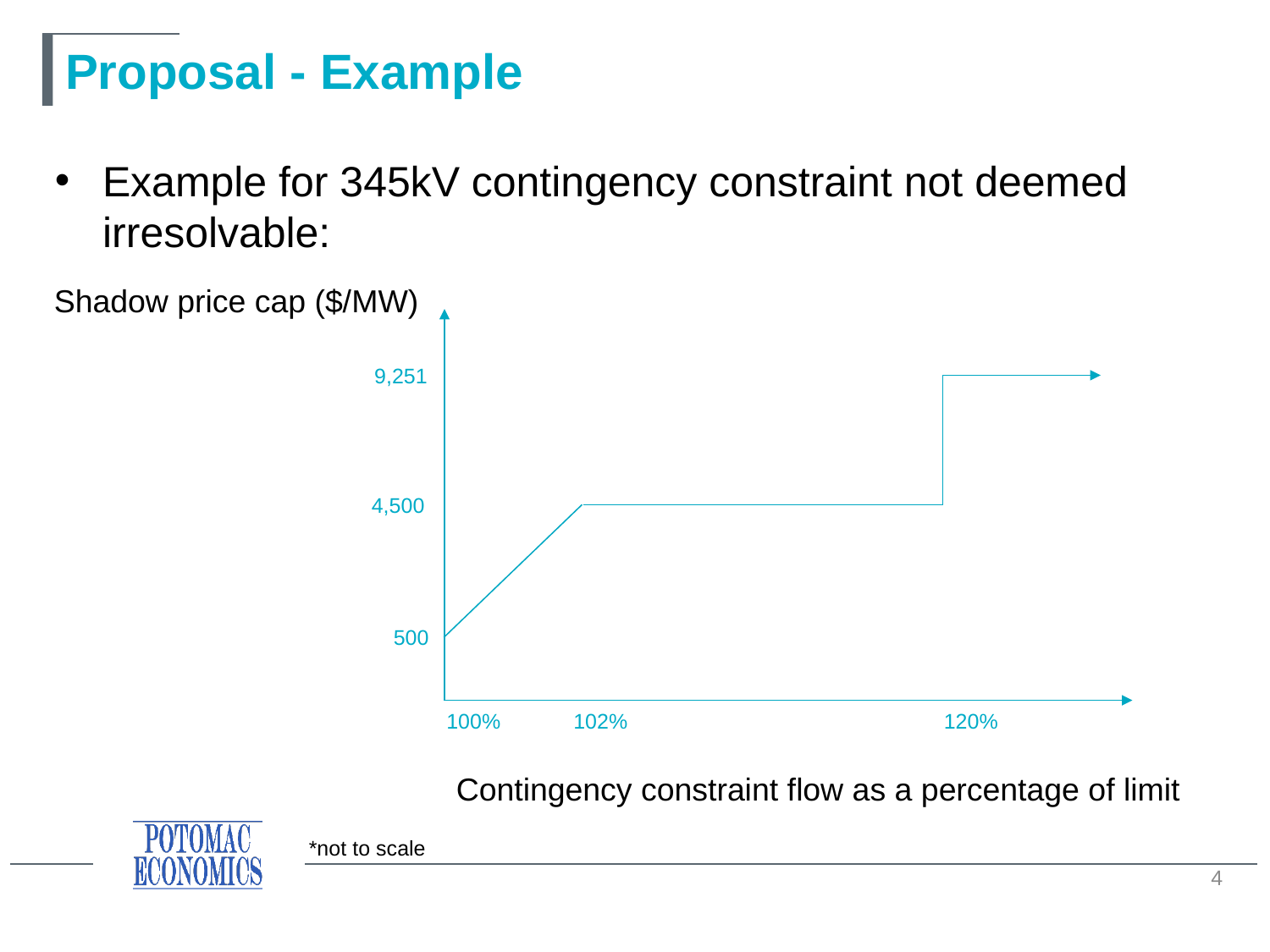

# Proposal - Example
Example for 345kV contingency constraint not deemed irresolvable:

Shadow price cap ($/MW)
9,251
4,500
500
100%
102%
120%
Contingency constraint flow as a percentage of limit
*not to scale
4